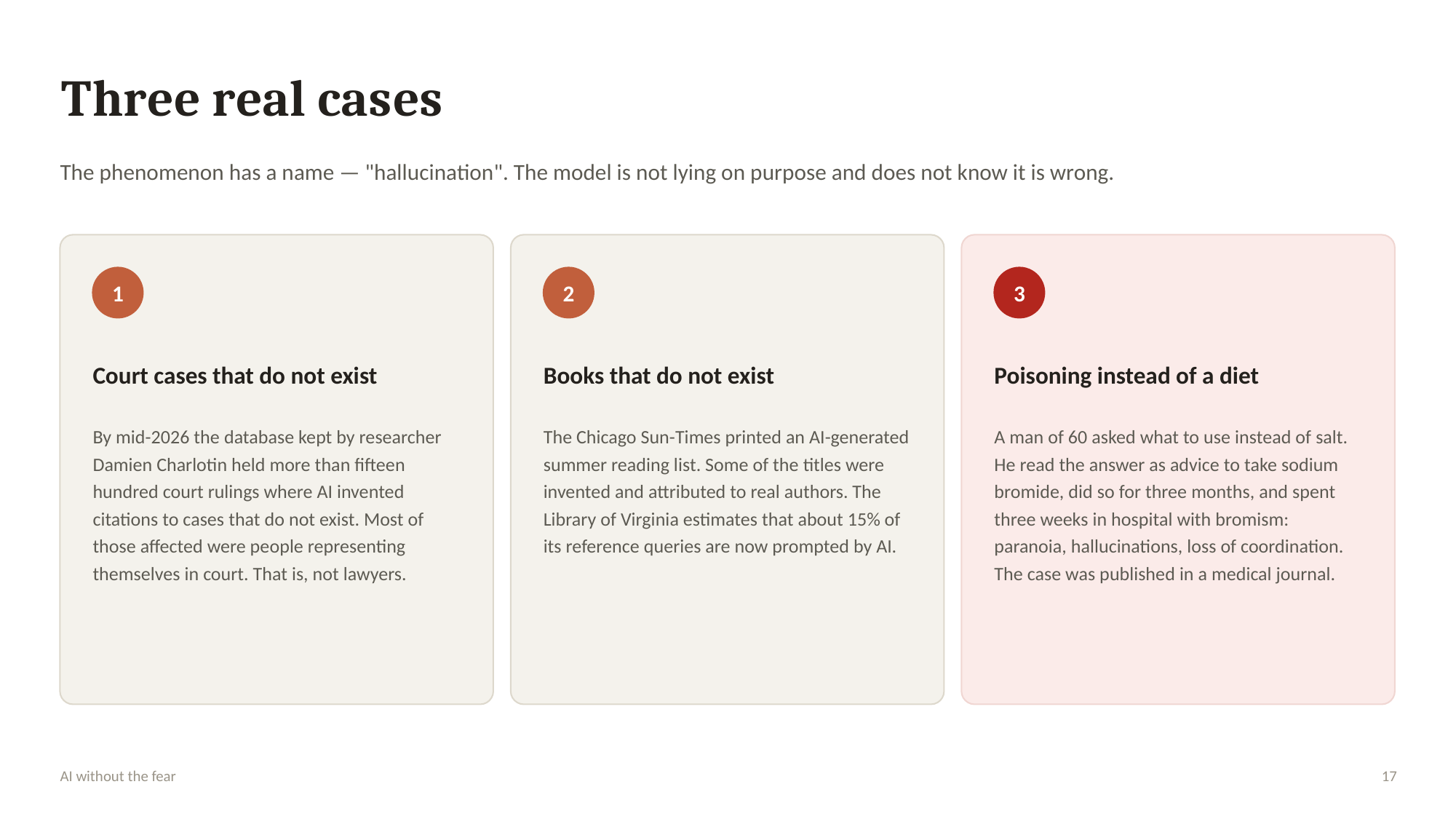

Three real cases
The phenomenon has a name — "hallucination". The model is not lying on purpose and does not know it is wrong.

1

2

3
Court cases that do not exist
Books that do not exist
Poisoning instead of a diet
By mid-2026 the database kept by researcher Damien Charlotin held more than fifteen hundred court rulings where AI invented citations to cases that do not exist. Most of those affected were people representing themselves in court. That is, not lawyers.
The Chicago Sun-Times printed an AI-generated summer reading list. Some of the titles were invented and attributed to real authors. The Library of Virginia estimates that about 15% of its reference queries are now prompted by AI.
A man of 60 asked what to use instead of salt. He read the answer as advice to take sodium bromide, did so for three months, and spent three weeks in hospital with bromism: paranoia, hallucinations, loss of coordination. The case was published in a medical journal.
AI without the fear
17